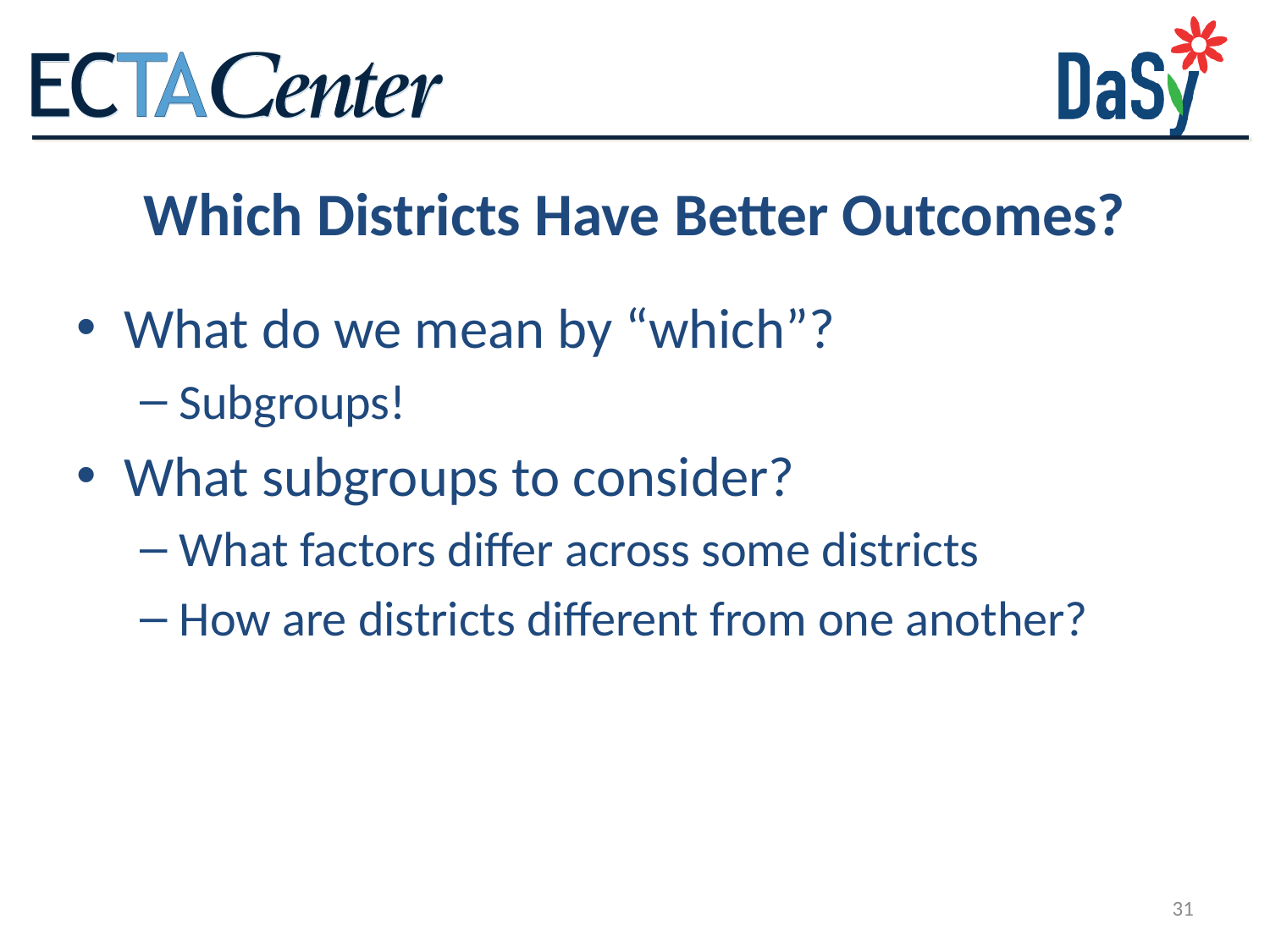

# Which Districts Have Better Outcomes?
What do we mean by “which”?
Subgroups!
What subgroups to consider?
What factors differ across some districts
How are districts different from one another?

31